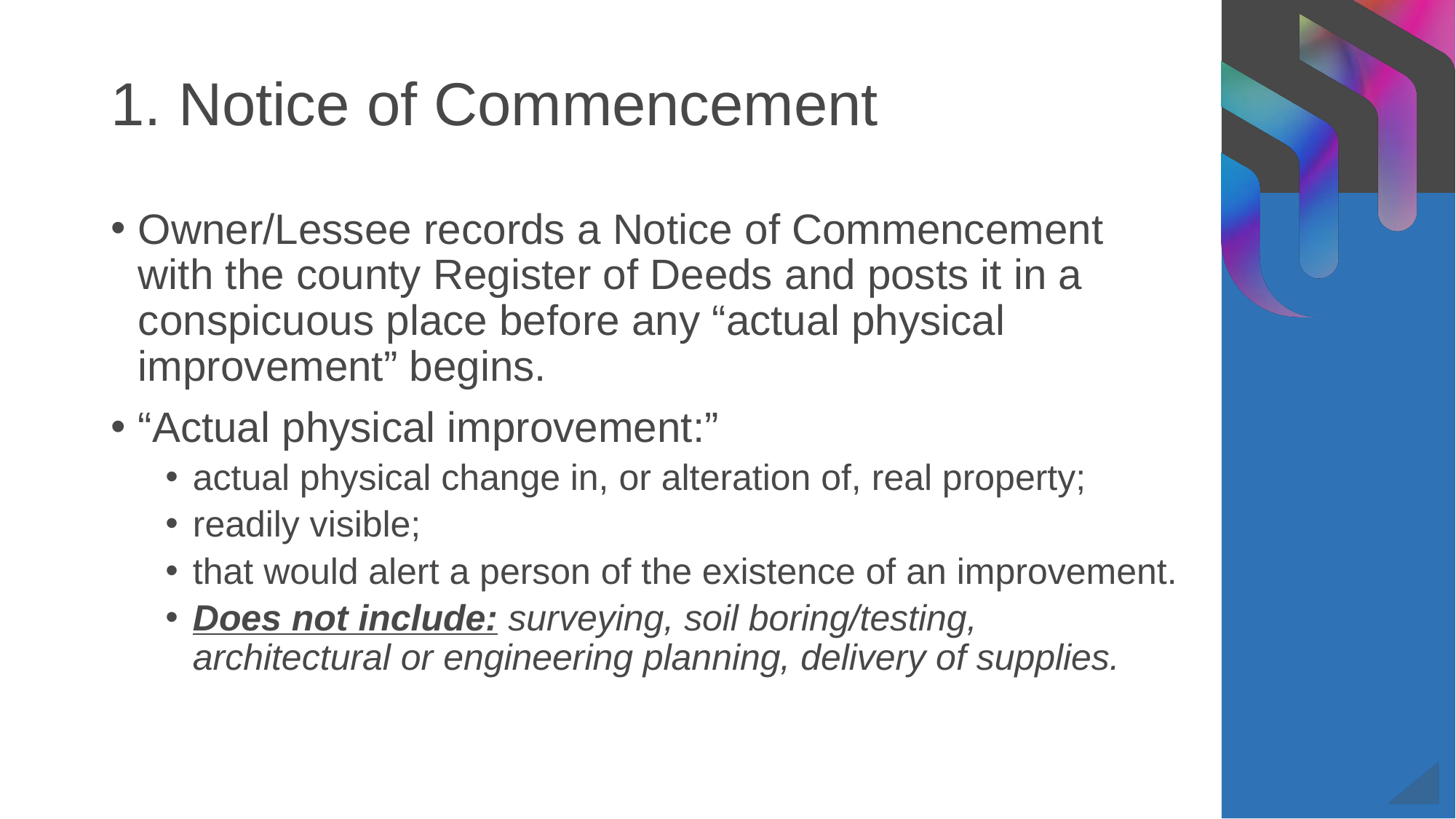

# 1. Notice of Commencement
Owner/Lessee records a Notice of Commencement with the county Register of Deeds and posts it in a conspicuous place before any “actual physical improvement” begins.
“Actual physical improvement:”
actual physical change in, or alteration of, real property;
readily visible;
that would alert a person of the existence of an improvement.
Does not include: surveying, soil boring/testing, architectural or engineering planning, delivery of supplies.